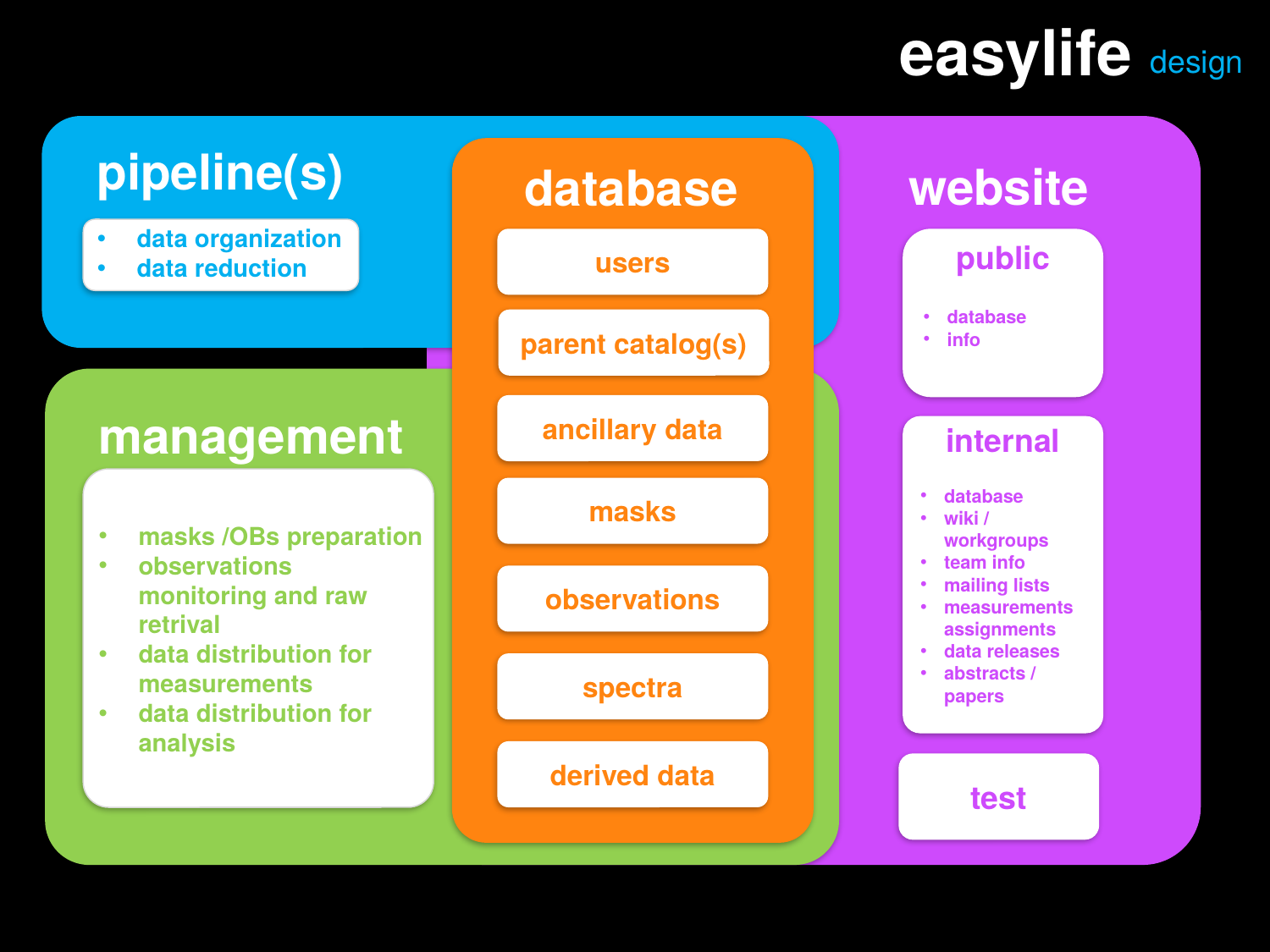

easylife
design

pipeline(s)
data organization
data reduction

website
database

users
public

database
info

parent catalog(s)

ancillary data
management
masks /OBs preparation
observations
monitoring and raw
retrival
data distribution for
measurements
data distribution for
analysis

internal
database
wiki /
workgroups
team info
mailing lists
measurements
assignments
data releases
abstracts / papers

masks
observations
spectra
derived data
test